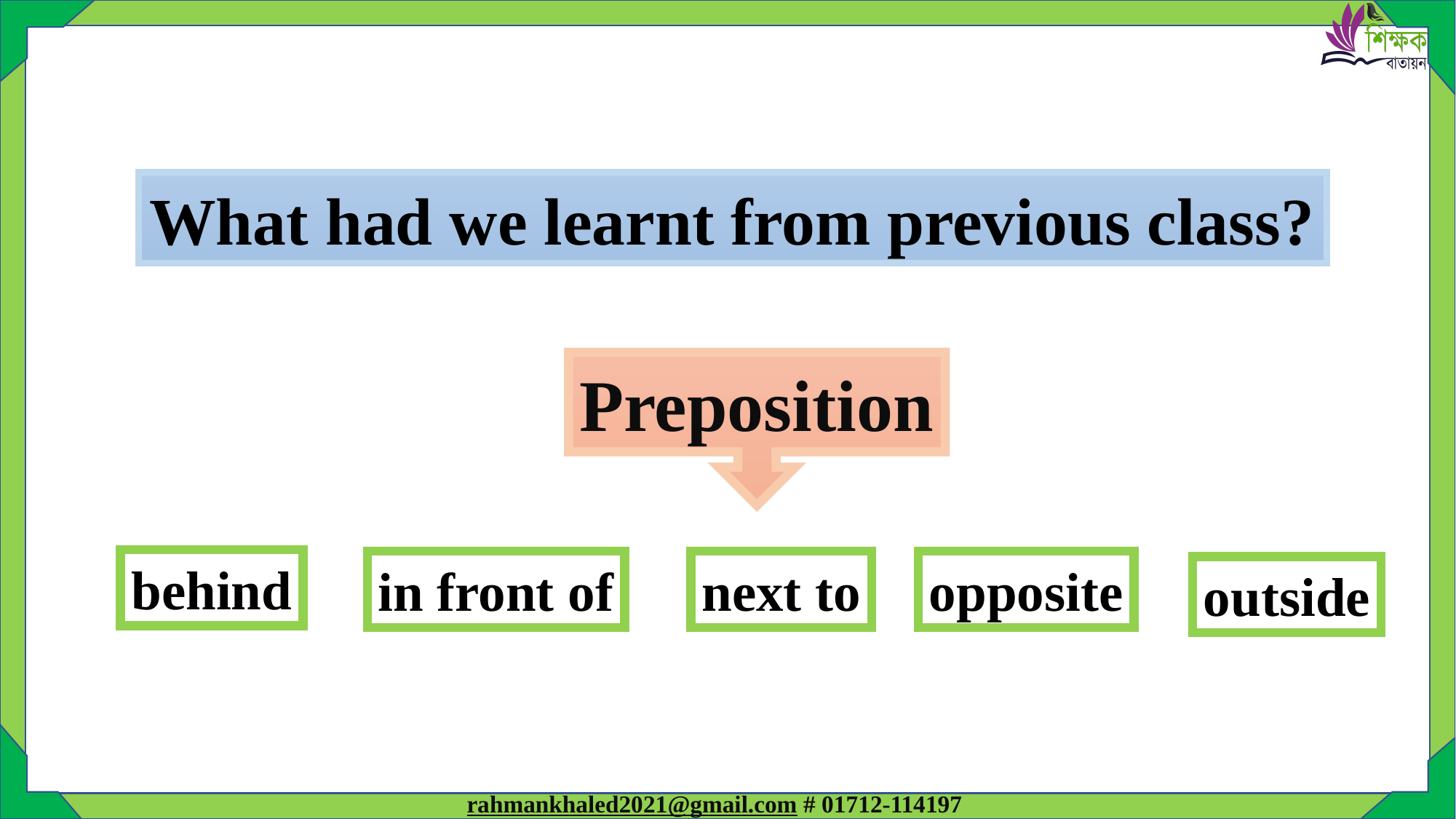

What had we learnt from previous class?
Preposition
behind
in front of
next to
opposite
outside